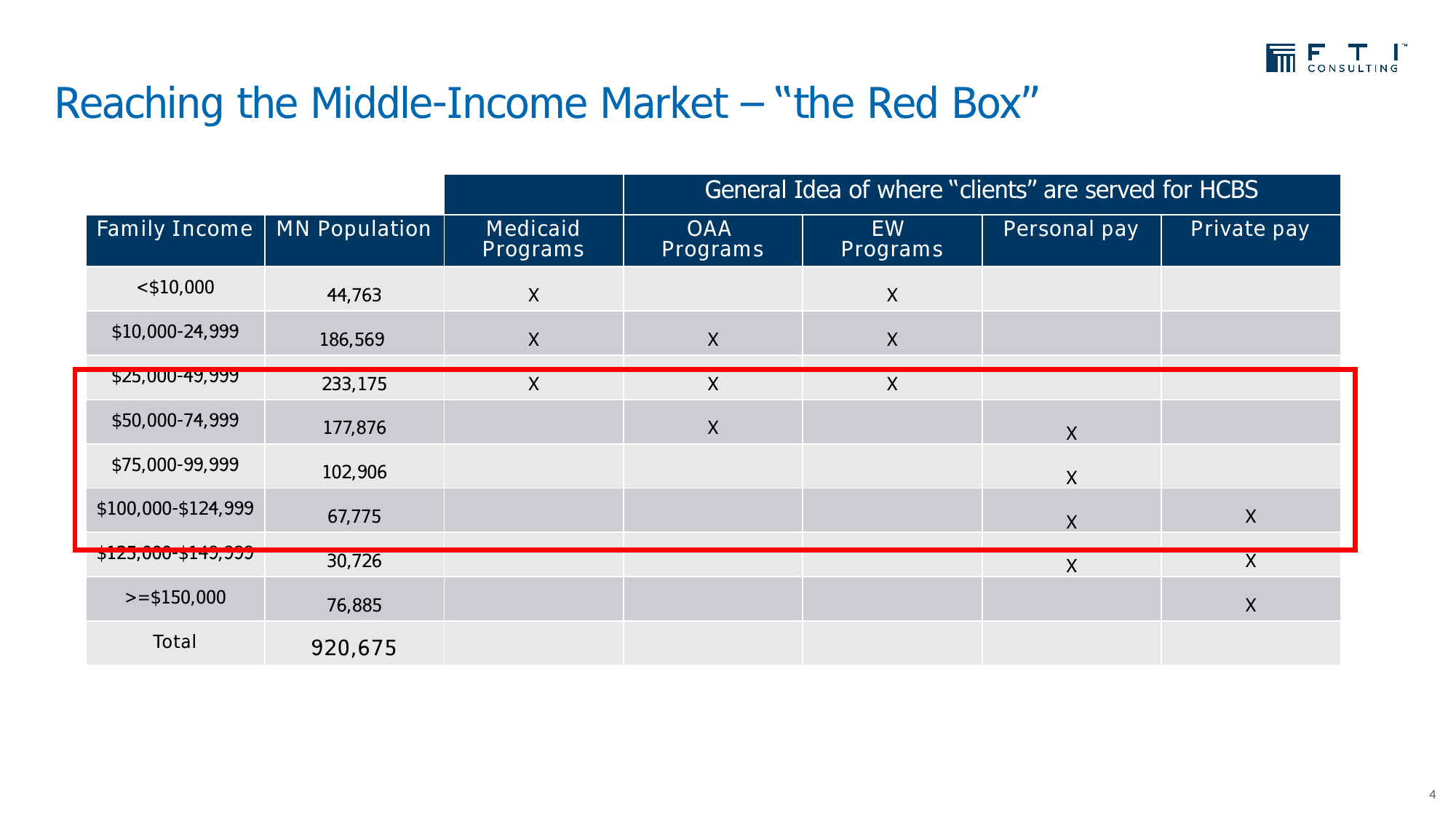

# Reaching the Middle-Income Market – “the Red Box”
|  |  |  | General Idea of where “clients” are served for HCBS |  |  |  |
| --- | --- | --- | --- | --- | --- | --- |
| Family Income | MN Population | Medicaid Programs | OAA Programs | EW Programs | Personal pay | Private pay |
| <$10,000 | 44,763 | X |  | X |  |  |
| $10,000-24,999 | 186,569 | X | X | X |  |  |
| $25,000-49,999 | 233,175 | X | X | X |  |  |
| $50,000-74,999 | 177,876 |  | X |  | X |  |
| $75,000-99,999 | 102,906 |  |  |  | X |  |
| $100,000-$124,999 | 67,775 |  |  |  | X | X |
| $125,000-$149,999 | 30,726 |  |  |  | X | X |
| >=$150,000 | 76,885 |  |  |  |  | X |
| Total | 920,675 |  |  |  |  |  |

4